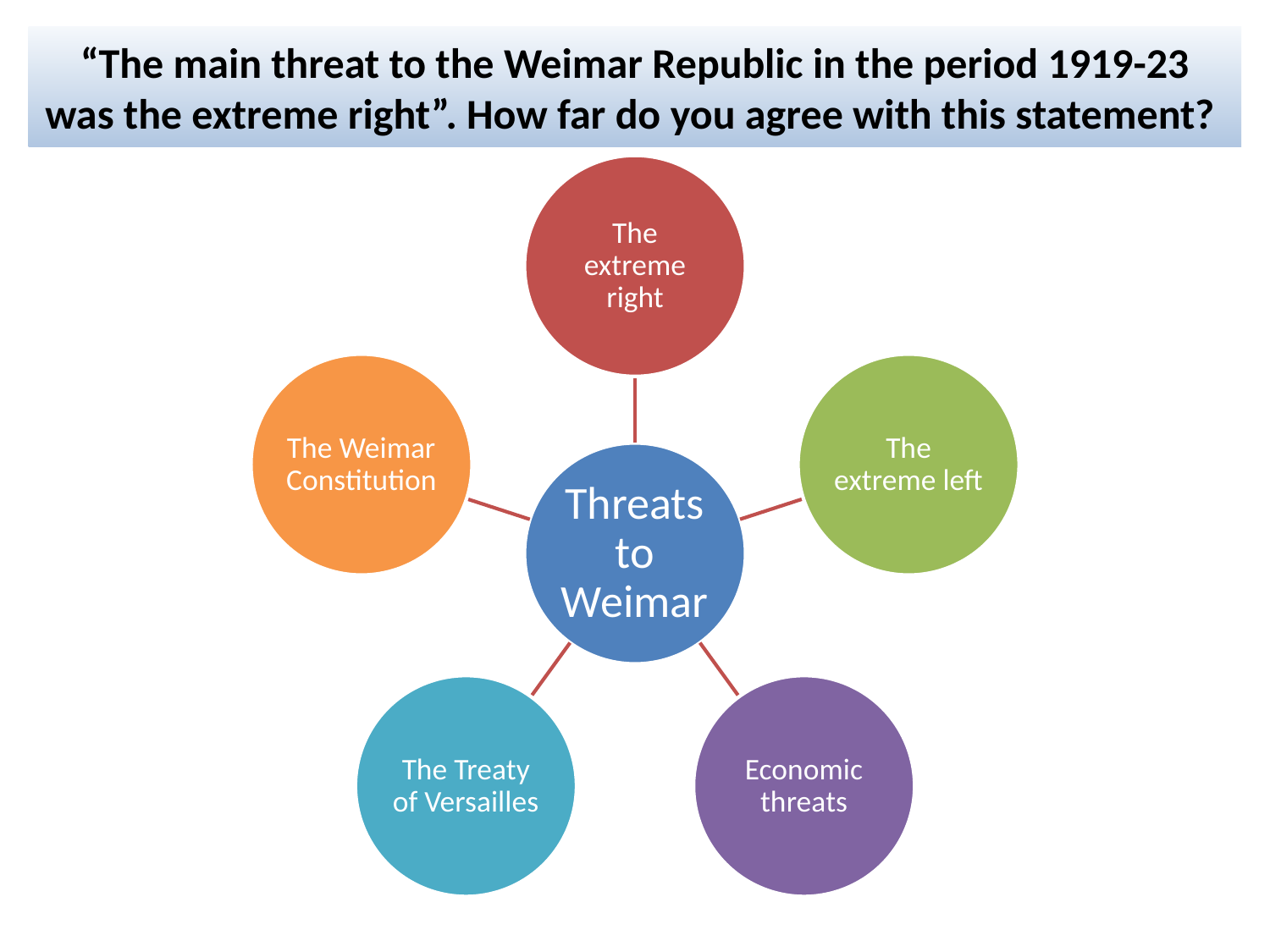

# “The main threat to the Weimar Republic in the period 1919-23 was the extreme right”. How far do you agree with this statement?
Threats to Weimar

The extreme right

The extreme left

Economic threats

The Treaty of Versailles

The Weimar Constitution